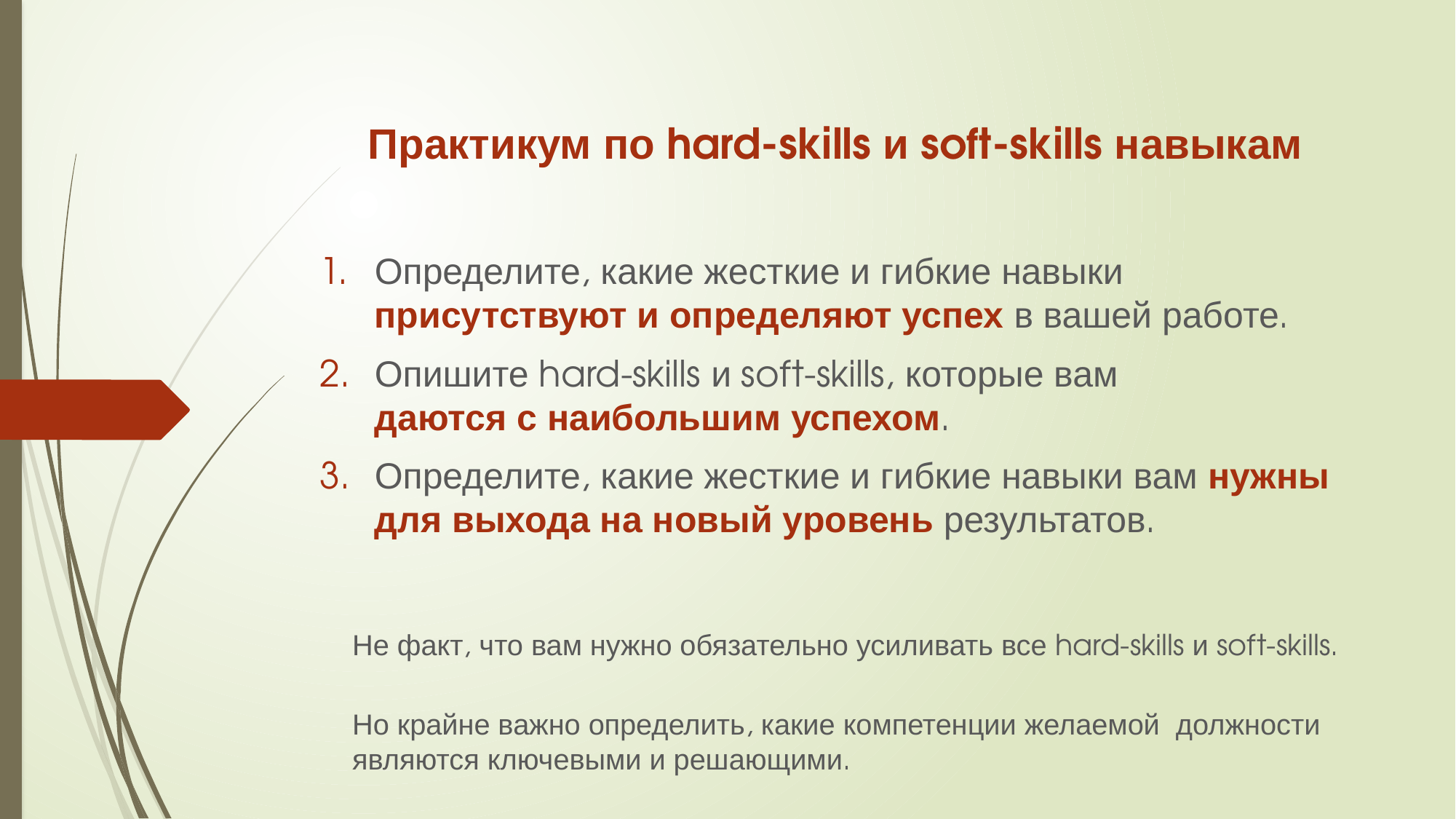

# Практикум по hard-skills и soft-skills навыкам
Определите, какие жесткие и гибкие навыки присутствуют и определяют успех в вашей работе.
Опишите hard-skills и soft-skills, которые вам
даются с наибольшим успехом.
Определите, какие жесткие и гибкие навыки вам нужны для выхода на новый уровень результатов.
Не факт, что вам нужно обязательно усиливать все hard-skills и soft-skills.
Но крайне важно определить, какие компетенции желаемой  должности являются ключевыми и решающими.